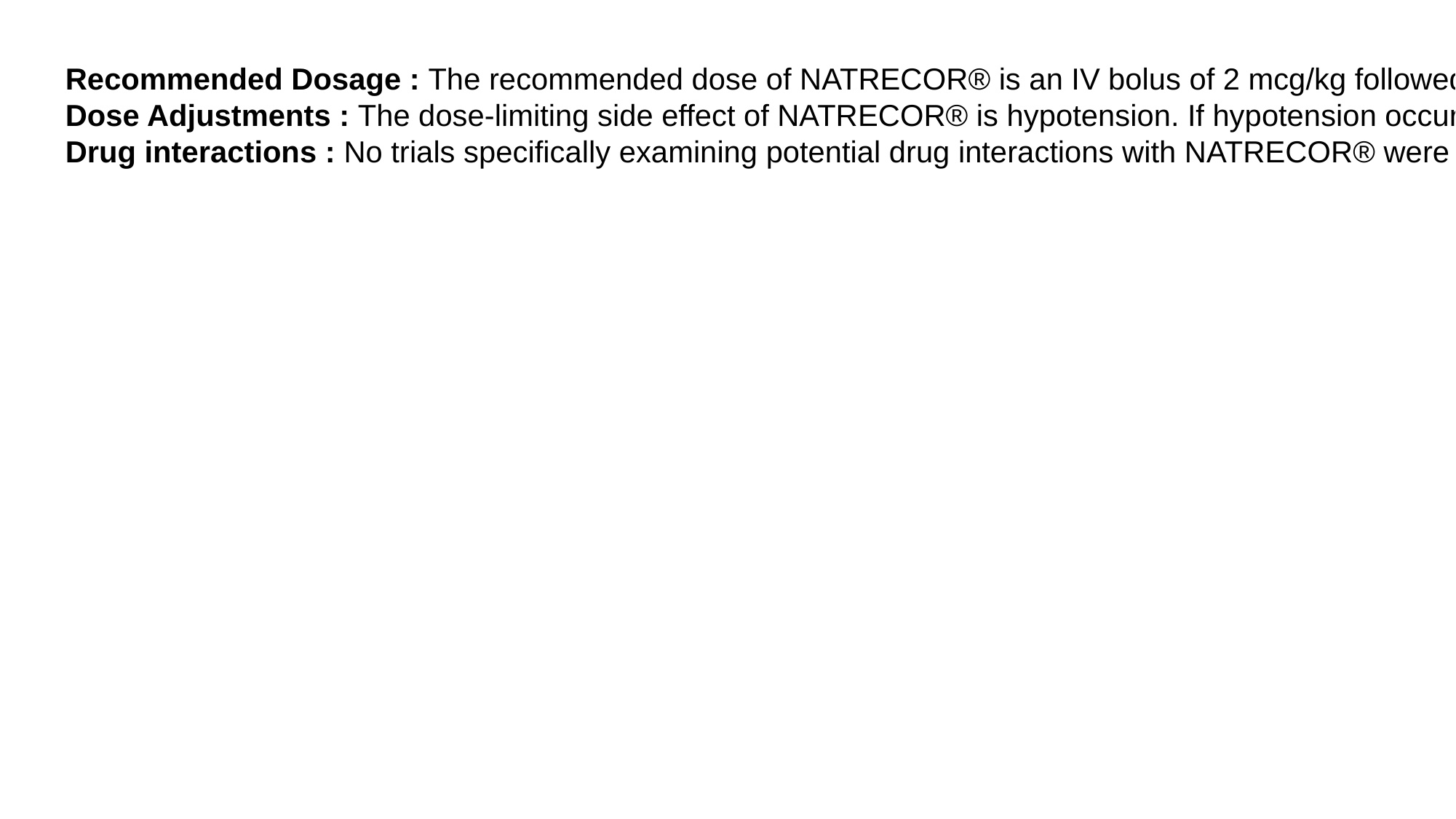

Recommended Dosage : The recommended dose of NATRECOR® is an IV bolus of 2 mcg/kg followed by a continuous infusion of 0.01 mcg/kg/min. Do not initiate NATRECOR® at a dose that is above the recommended dose. The loading dose may not be appropriate for those with low systolic blood pressure (SBP) < 110 mm Hg or for patients recently treated with afterload reducers.
Dose Adjustments : The dose-limiting side effect of NATRECOR® is hypotension. If hypotension occurs during the administration of NATRECOR®, reduce the dose of or discontinue NATRECOR® and initiate other measures to support blood pressure (IV fluids, changes in body position). When symptomatic hypotension occurs, discontinue NATRECOR®. Because hypotension caused by NATRECOR® may be prolonged (up to hours), a period of observation may be necessary before restarting the drug. NATRECOR® may be subsequently restarted at a dose that is reduced by 30% (with no bolus administration) once the patient has stabilized. Do not up-titrate NATRECOR® more frequently than every 3 hours. Use central hemodynamic monitoring and do not exceed 0.03 mg
Drug interactions : No trials specifically examining potential drug interactions with NATRECOR® were conducted, although many concomitant drugs (including IV nitroglycerin) were used in clinical trials. No drug interactions were detected except for an increase in symptomatic hypotension in patients receiving afterload reducers or affecting the renin-angiotensin system (i.e., ARBs and/or ACE inhibitors). The co-administration of NATRECOR® with nitroprusside, milrinone, or IV ACE inhibitors has not been evaluated.